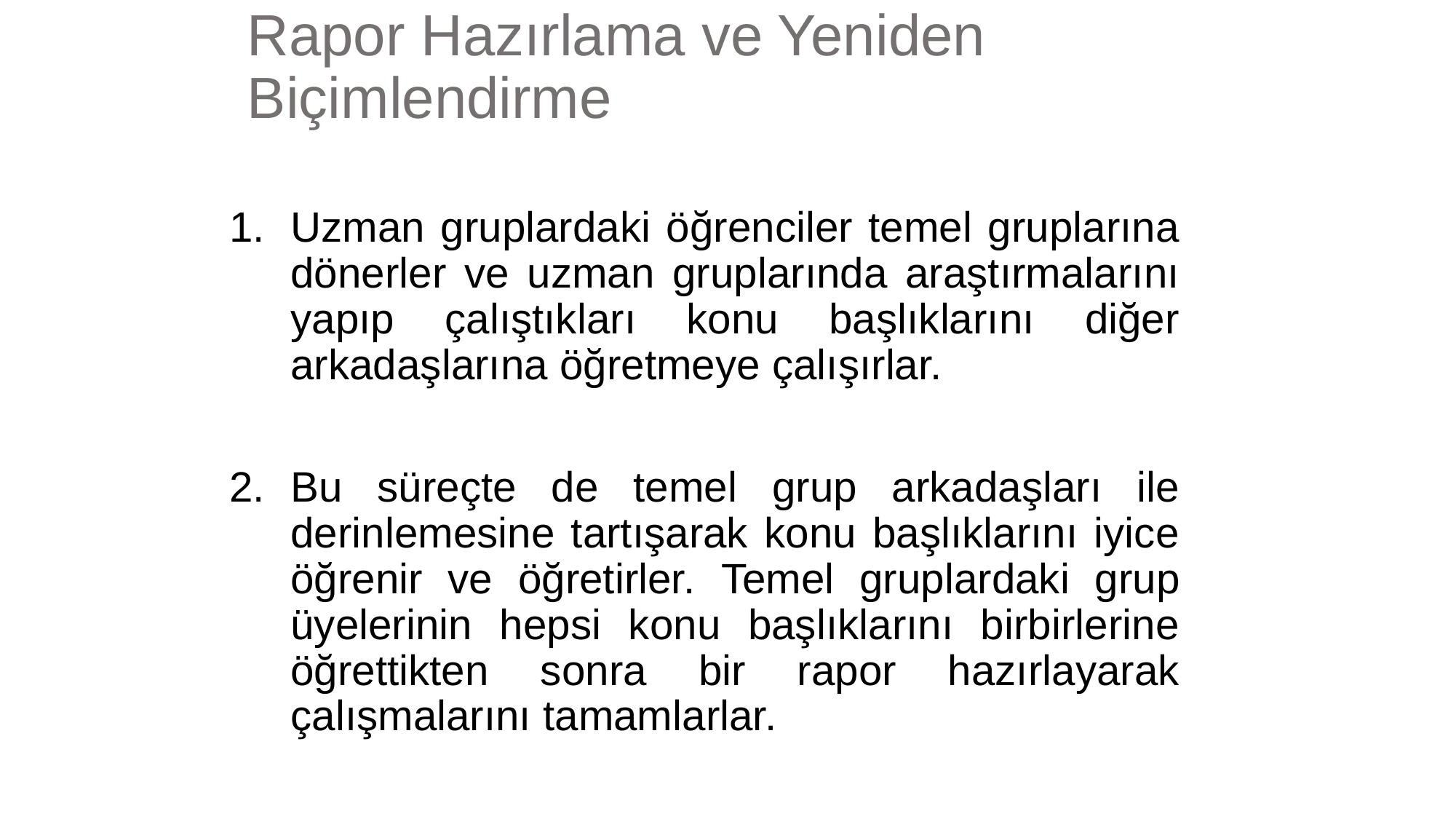

# Rapor Hazırlama ve Yeniden Biçimlendirme
Uzman gruplardaki öğrenciler temel gruplarına dönerler ve uzman gruplarında araştırmalarını yapıp çalıştıkları konu başlıklarını diğer arkadaşlarına öğretmeye çalışırlar.

Bu süreçte de temel grup arkadaşları ile derinlemesine tartışarak konu başlıklarını iyice öğrenir ve öğretirler. Temel gruplardaki grup üyelerinin hepsi konu başlıklarını birbirlerine öğrettikten sonra bir rapor hazırlayarak çalışmalarını tamamlarlar.